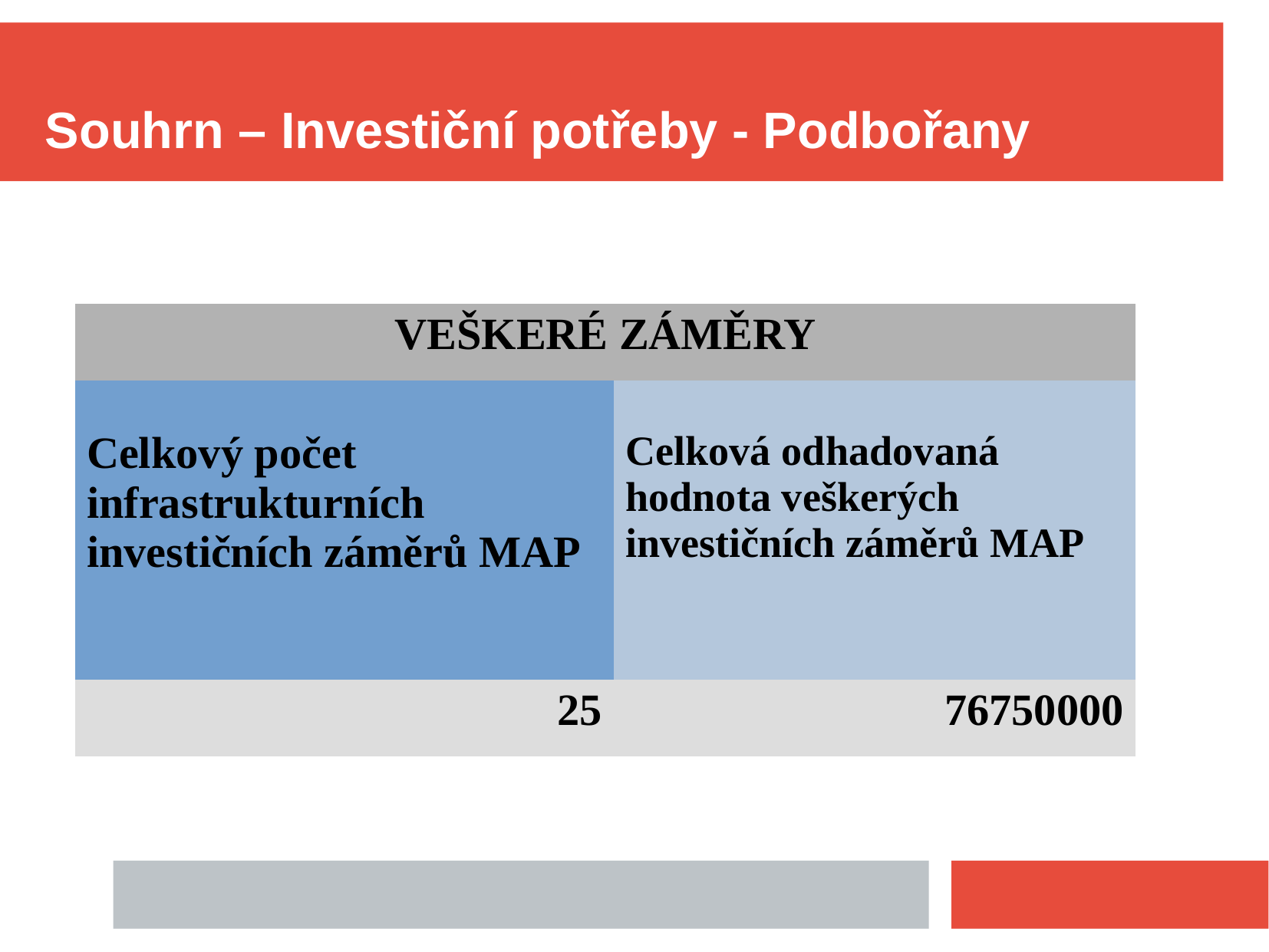

Souhrn – Investiční potřeby - Podbořany

| VEŠKERÉ ZÁMĚRY |  |
| --- | --- |
| Celkový počet infrastrukturních investičních záměrů MAP | Celková odhadovaná hodnota veškerých investičních záměrů MAP |
| 25 | 76750000 |